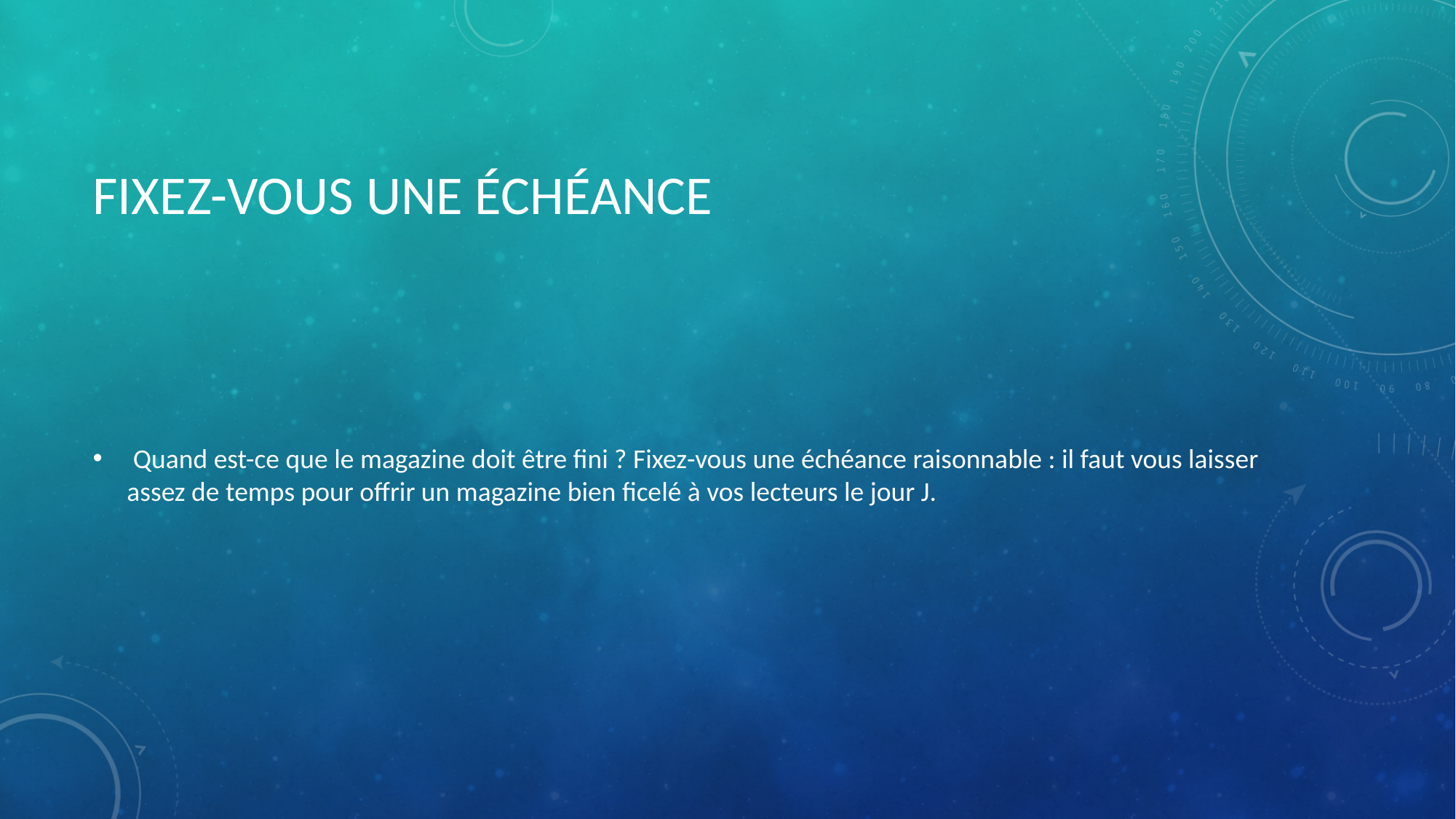

# Fixez-vous une échéance
 Quand est-ce que le magazine doit être fini ? Fixez-vous une échéance raisonnable : il faut vous laisser assez de temps pour offrir un magazine bien ficelé à vos lecteurs le jour J.